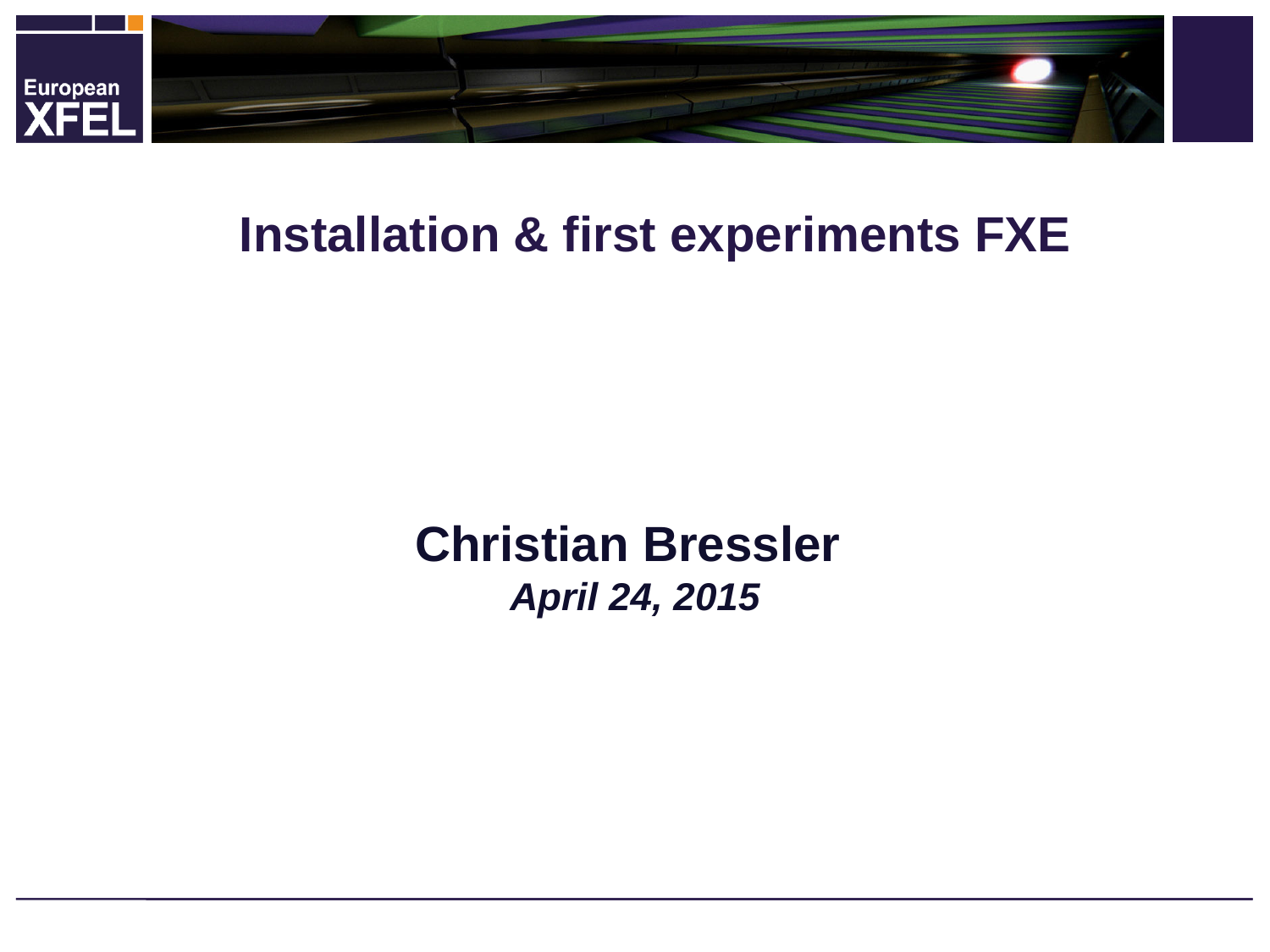

# Installation & first experiments FXE
Christian Bressler
April 24, 2015